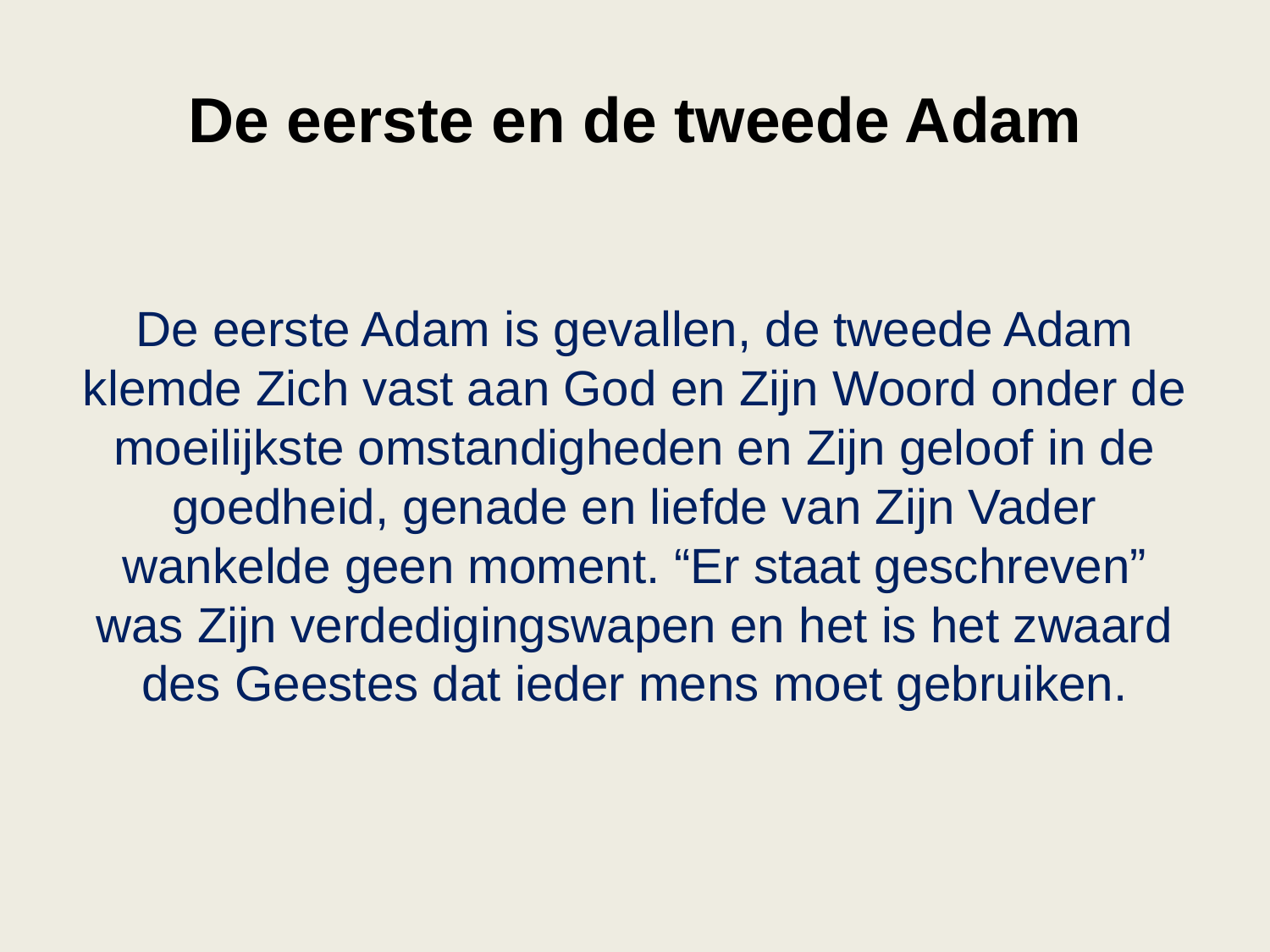

# De eerste en de tweede Adam

De eerste Adam is gevallen, de tweede Adam klemde Zich vast aan God en Zijn Woord onder de moeilijkste omstandigheden en Zijn geloof in de goedheid, genade en liefde van Zijn Vader wankelde geen moment. “Er staat geschreven” was Zijn verdedigingswapen en het is het zwaard des Geestes dat ieder mens moet gebruiken.